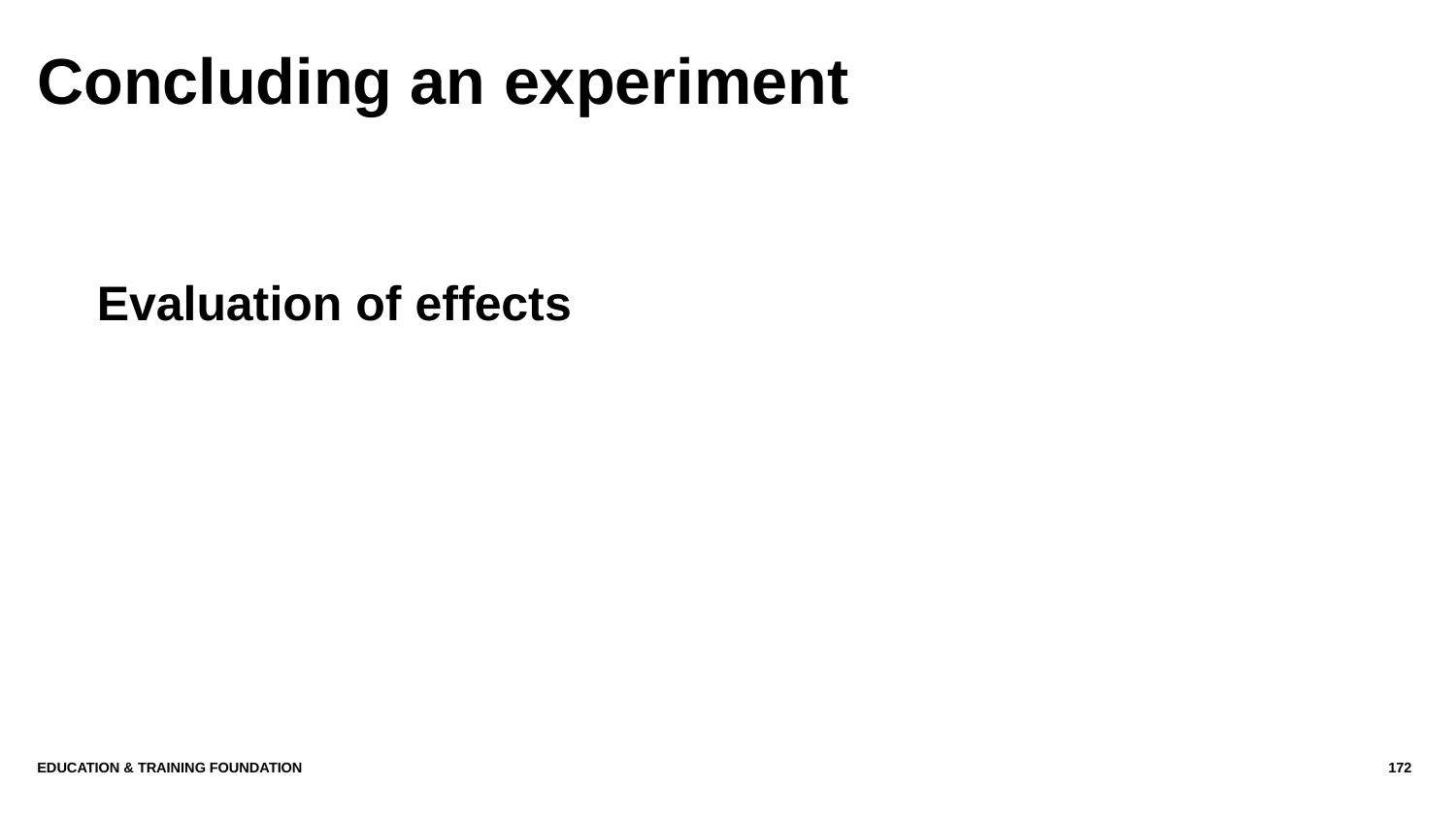

# Concluding an experiment

Evaluation of effects

Education & Training Foundation
172